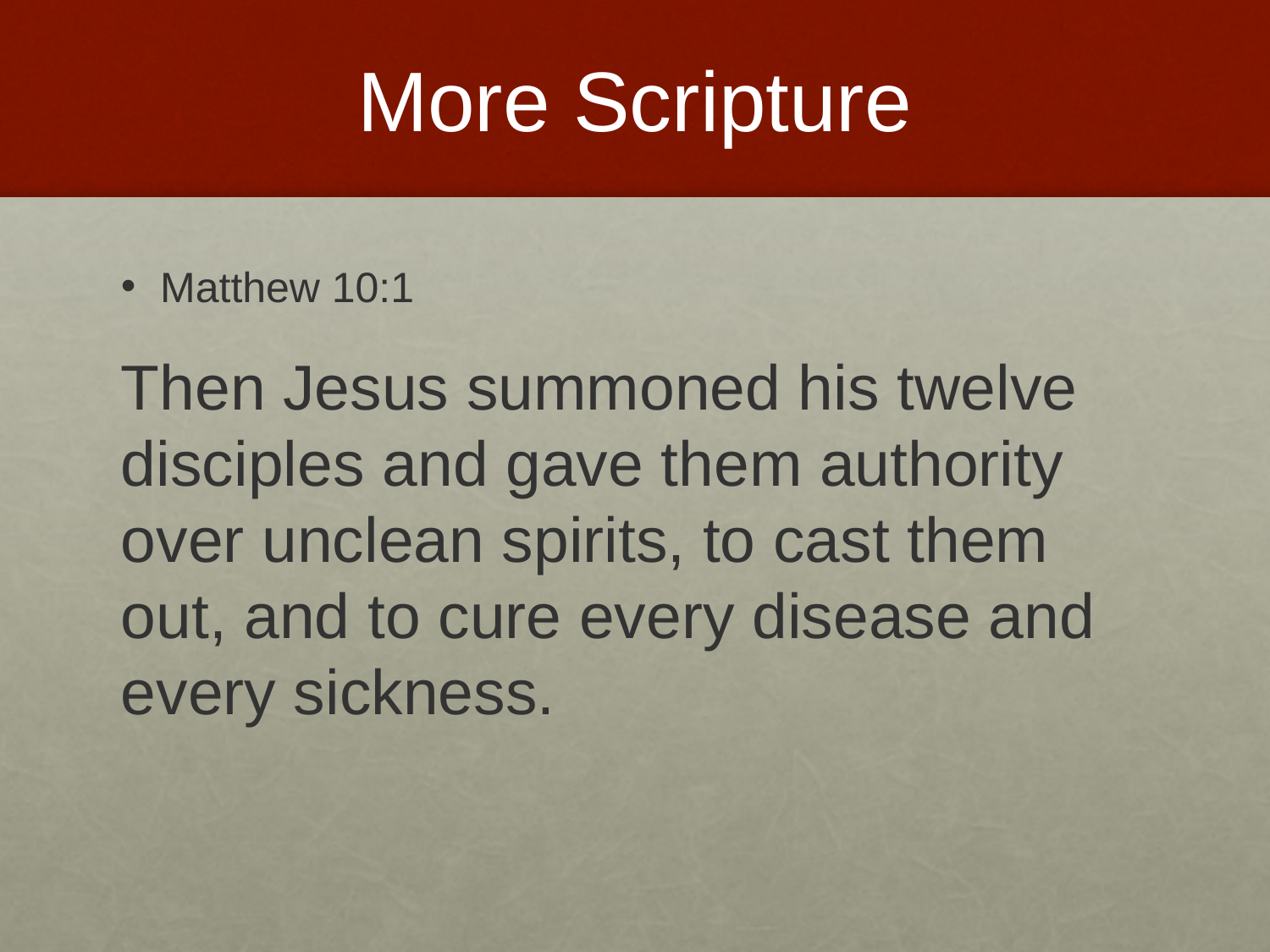

# More Scripture
Matthew 10:1
Then Jesus summoned his twelve disciples and gave them authority over unclean spirits, to cast them out, and to cure every disease and every sickness.